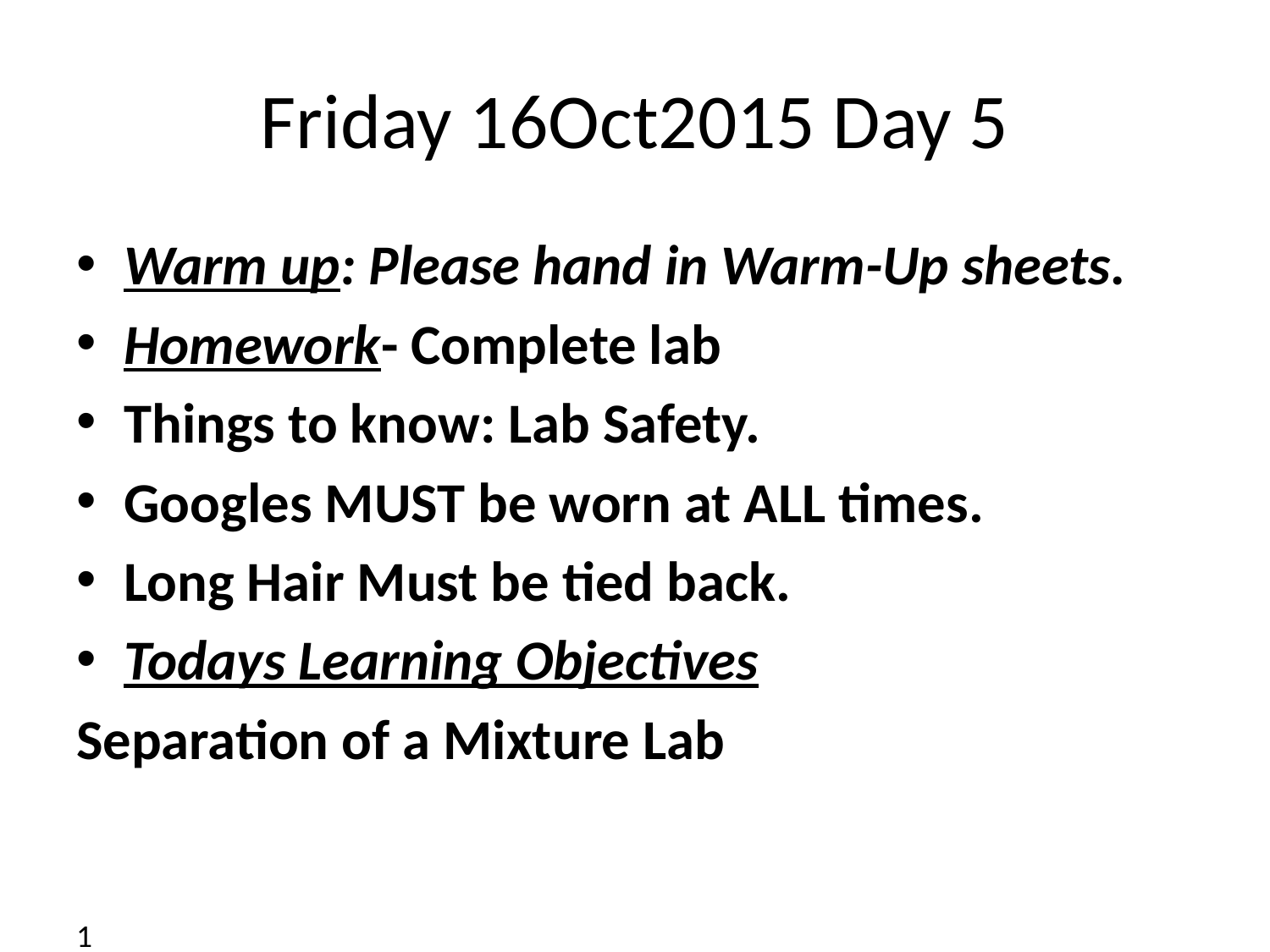

# Friday 16Oct2015 Day 5
Warm up: Please hand in Warm-Up sheets.
Homework- Complete lab
Things to know: Lab Safety.
Googles MUST be worn at ALL times.
Long Hair Must be tied back.
Todays Learning Objectives
Separation of a Mixture Lab
1